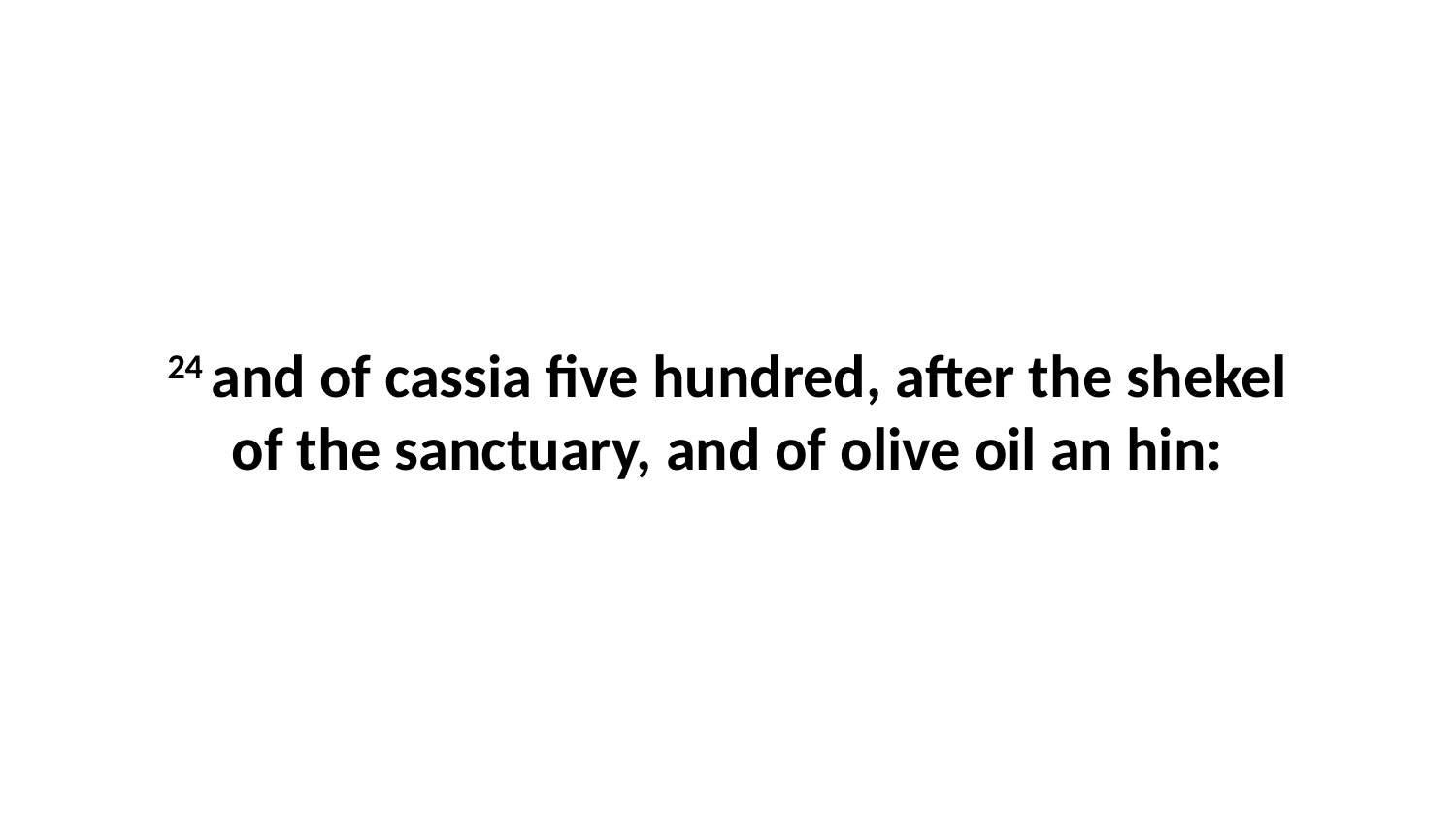

24 and of cassia five hundred, after the shekel of the sanctuary, and of olive oil an hin: